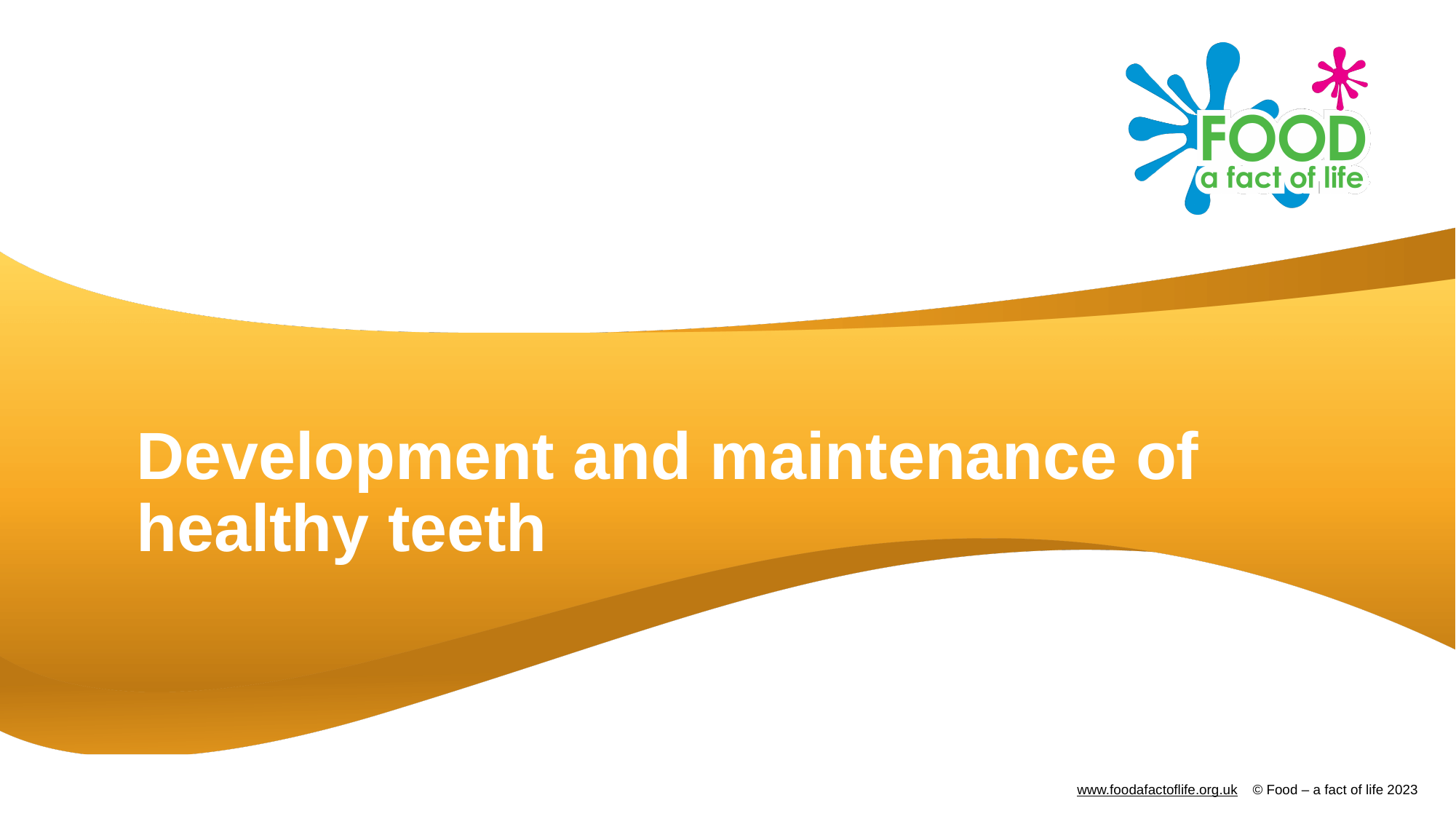

# Development and maintenance of healthy teeth